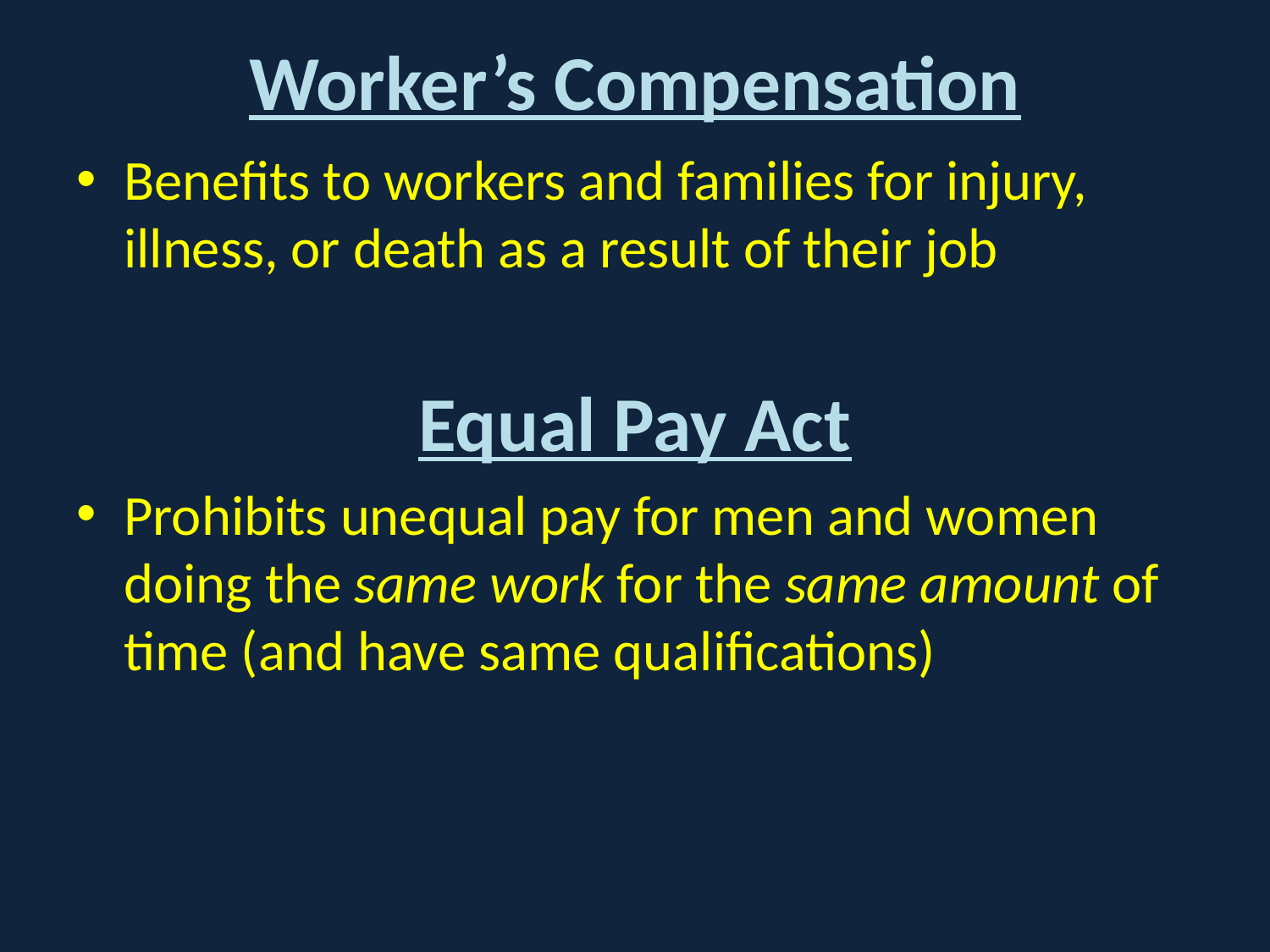

# Worker’s Compensation
Benefits to workers and families for injury, illness, or death as a result of their job

Equal Pay Act
Prohibits unequal pay for men and women doing the same work for the same amount of  time (and have same qualifications)